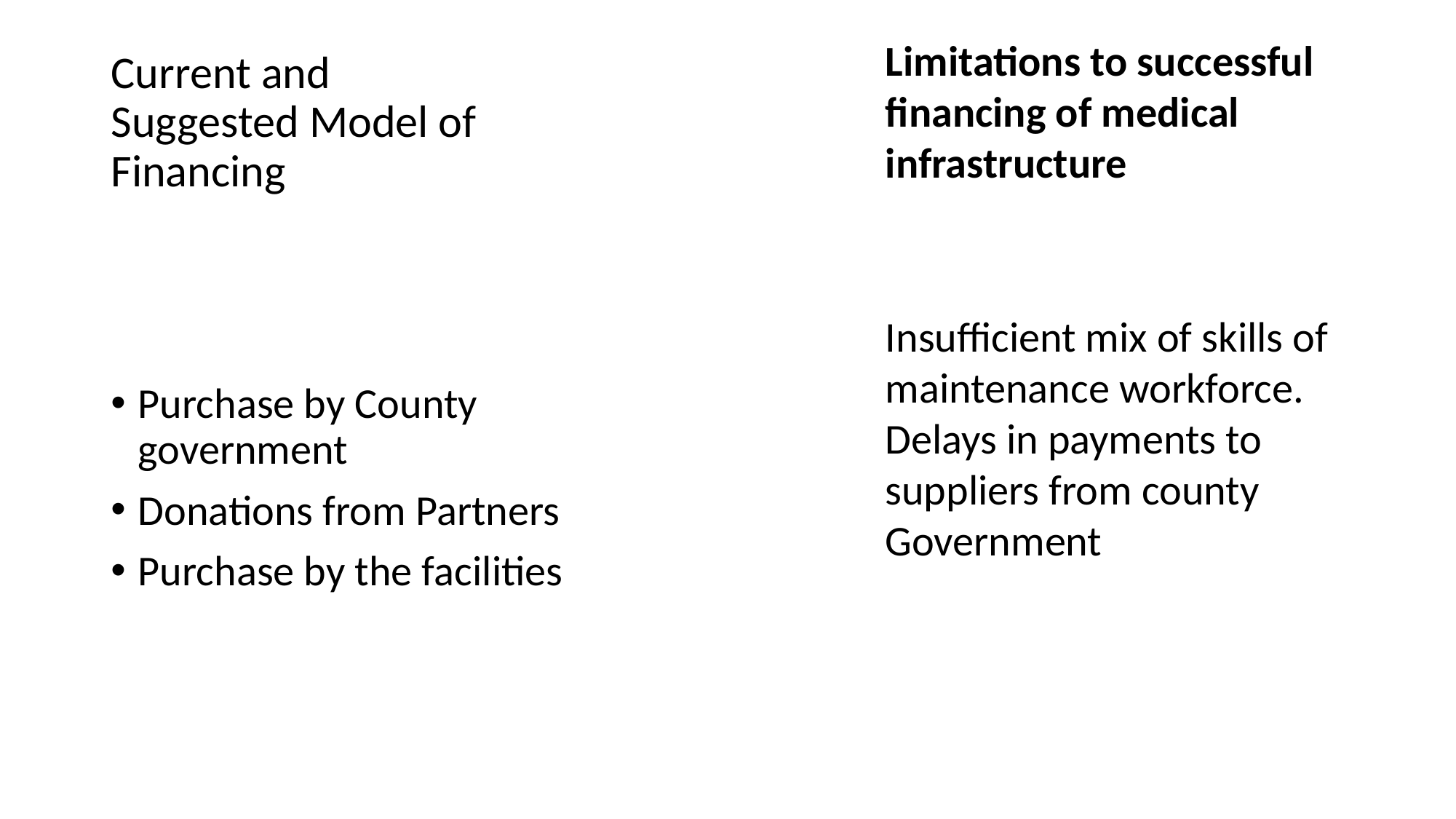

Limitations to successful financing of medical infrastructure
# Current and Suggested Model of Financing
Insufficient mix of skills of maintenance workforce.
Delays in payments to suppliers from county Government
Purchase by County government
Donations from Partners
Purchase by the facilities